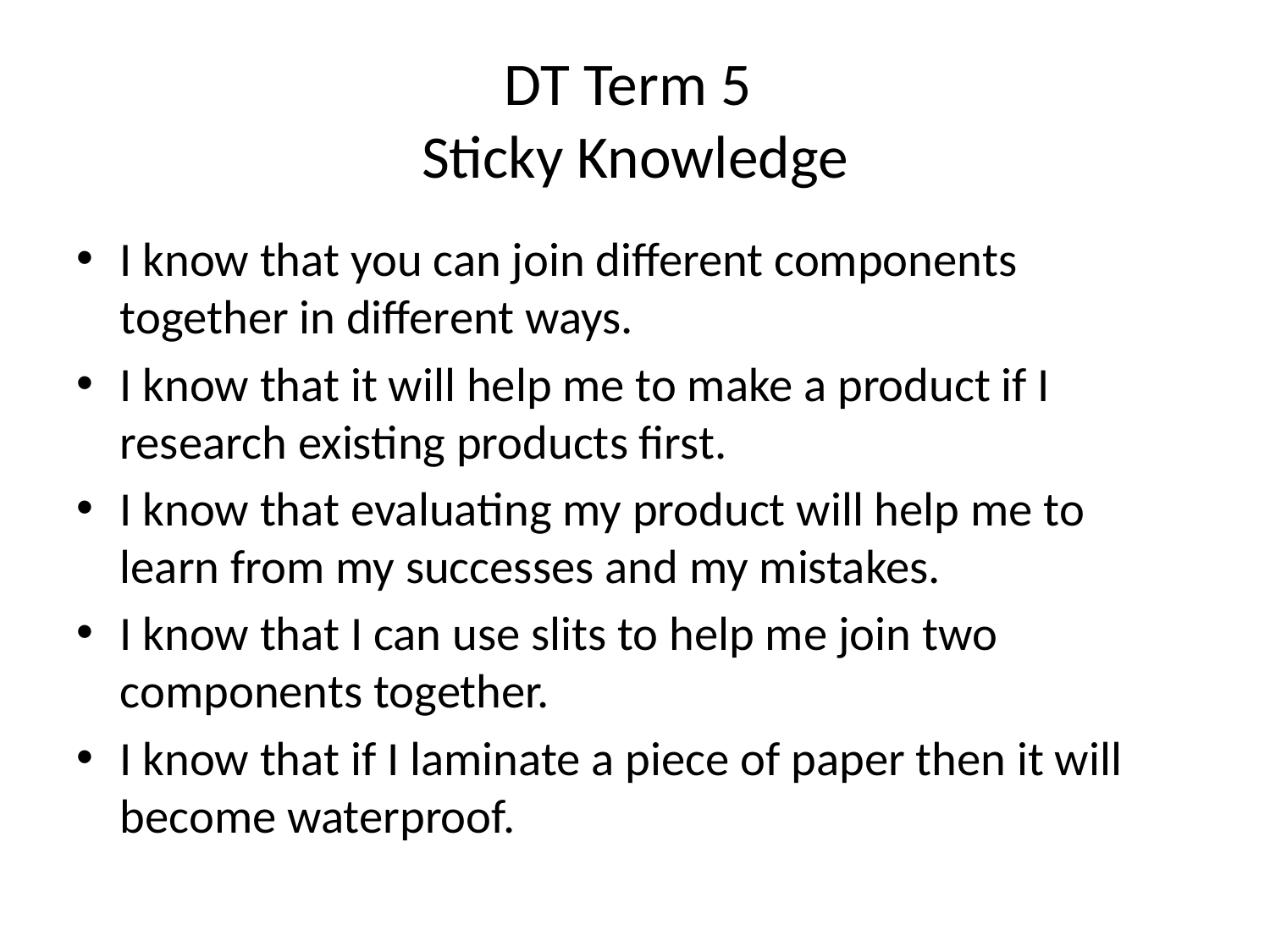

# DT Term 5 Sticky Knowledge
I know that you can join different components together in different ways.
I know that it will help me to make a product if I research existing products first.
I know that evaluating my product will help me to learn from my successes and my mistakes.
I know that I can use slits to help me join two components together.
I know that if I laminate a piece of paper then it will become waterproof.